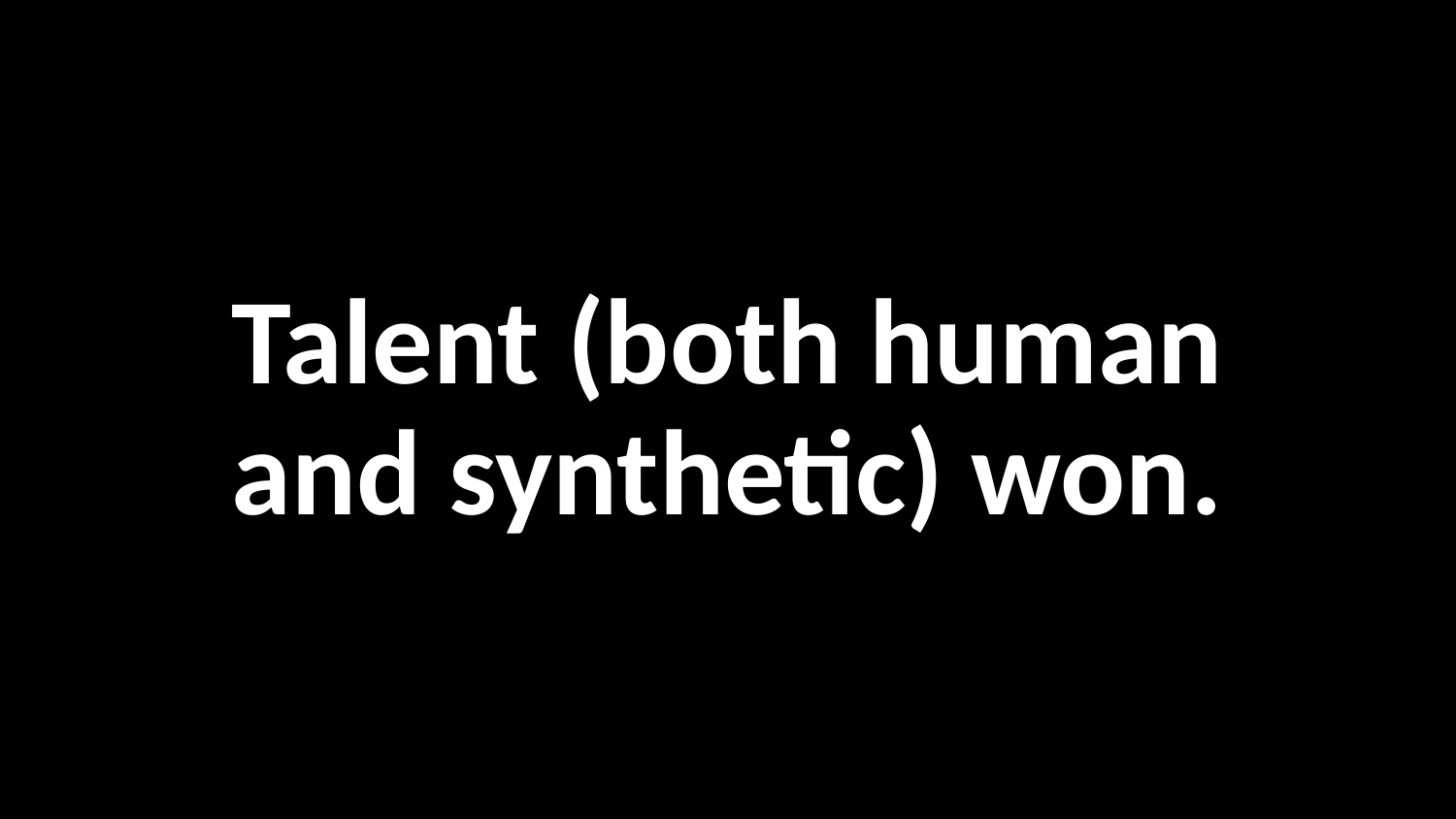

# Talent (both human and synthetic) won.